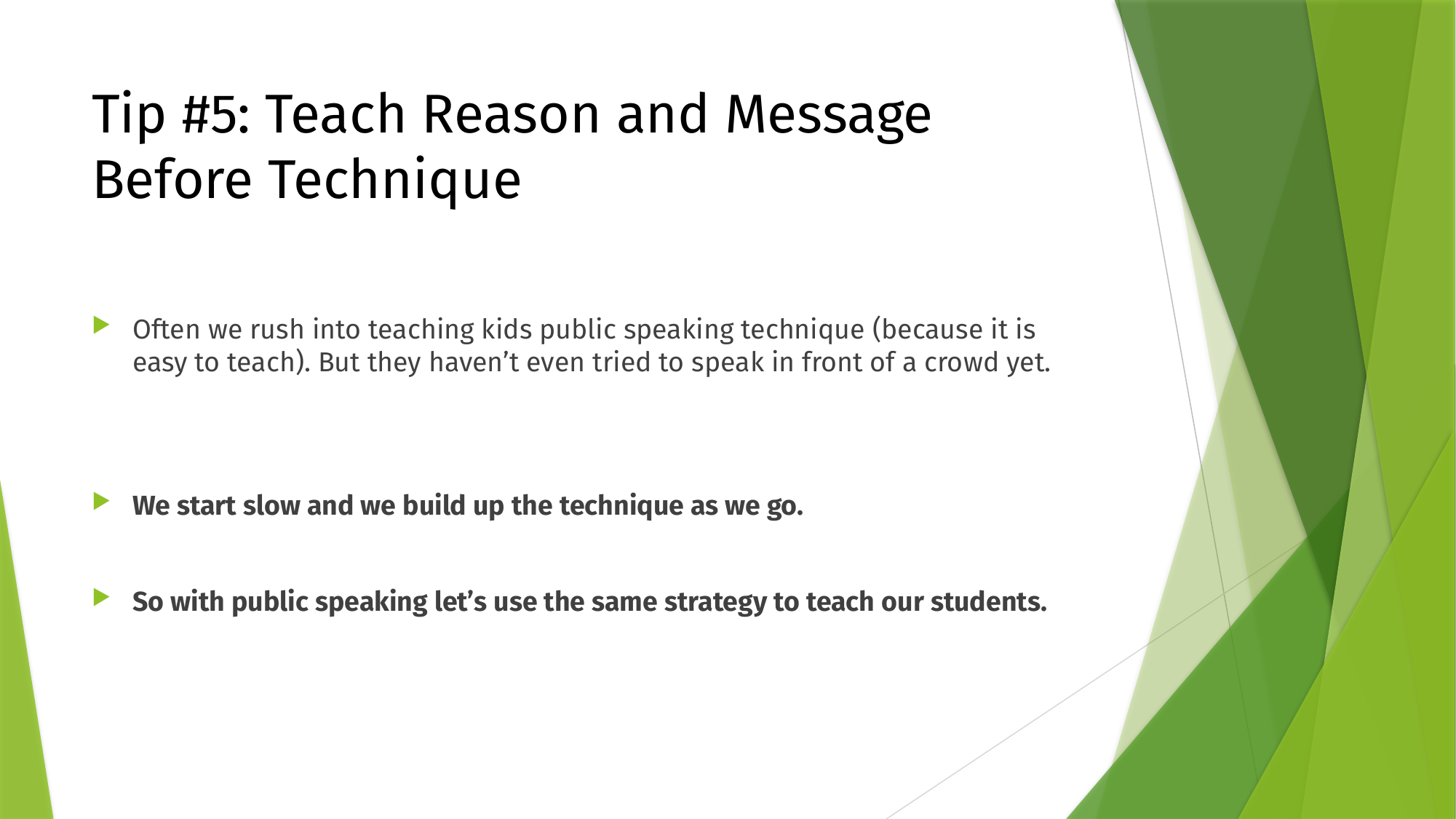

# Tip #5: Teach Reason and Message Before Technique

Often we rush into teaching kids public speaking technique (because it is easy to teach). But they haven’t even tried to speak in front of a crowd yet.

We start slow and we build up the technique as we go.

So with public speaking let’s use the same strategy to teach our students.